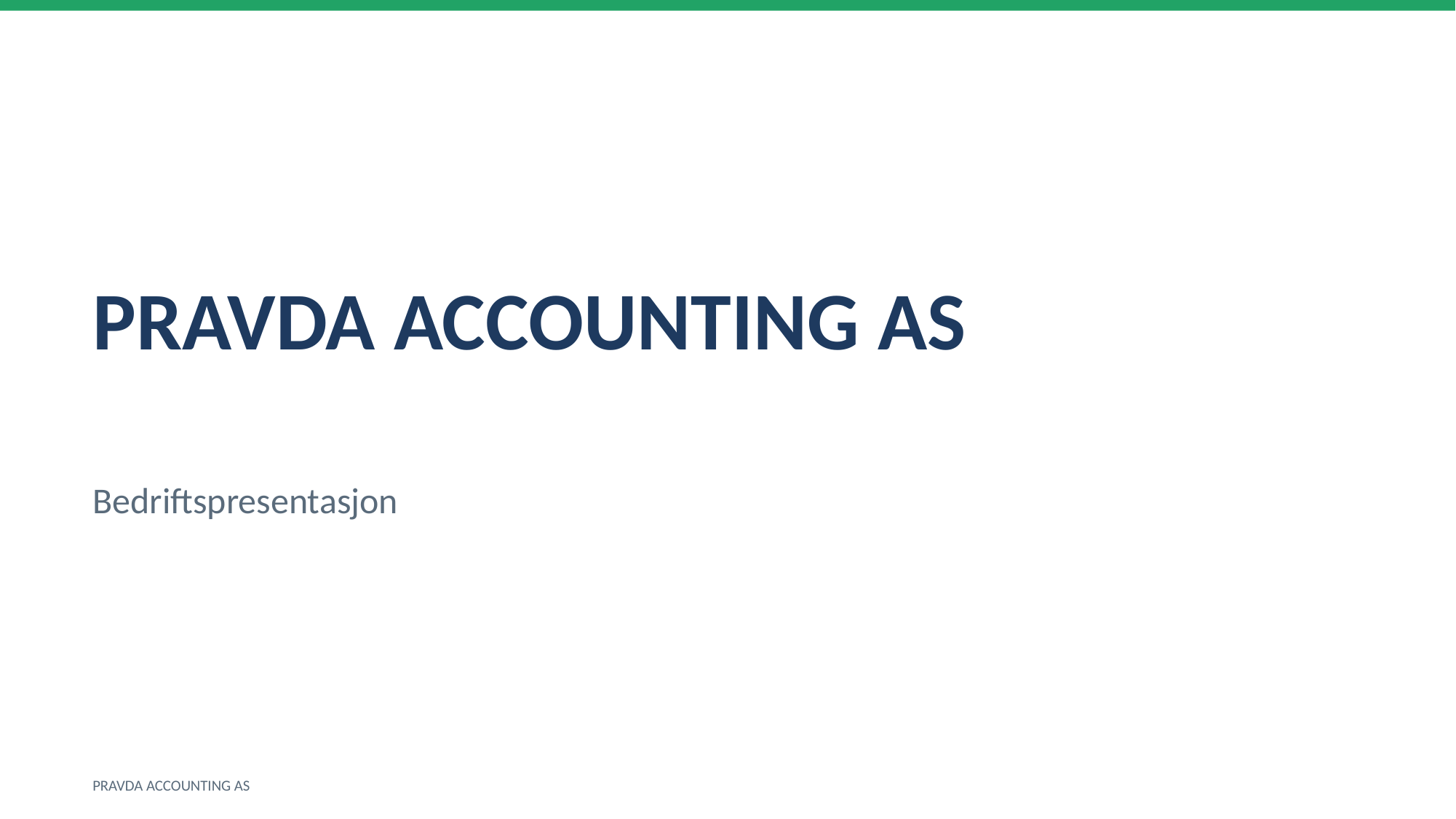

PRAVDA ACCOUNTING AS
Bedriftspresentasjon
PRAVDA ACCOUNTING AS